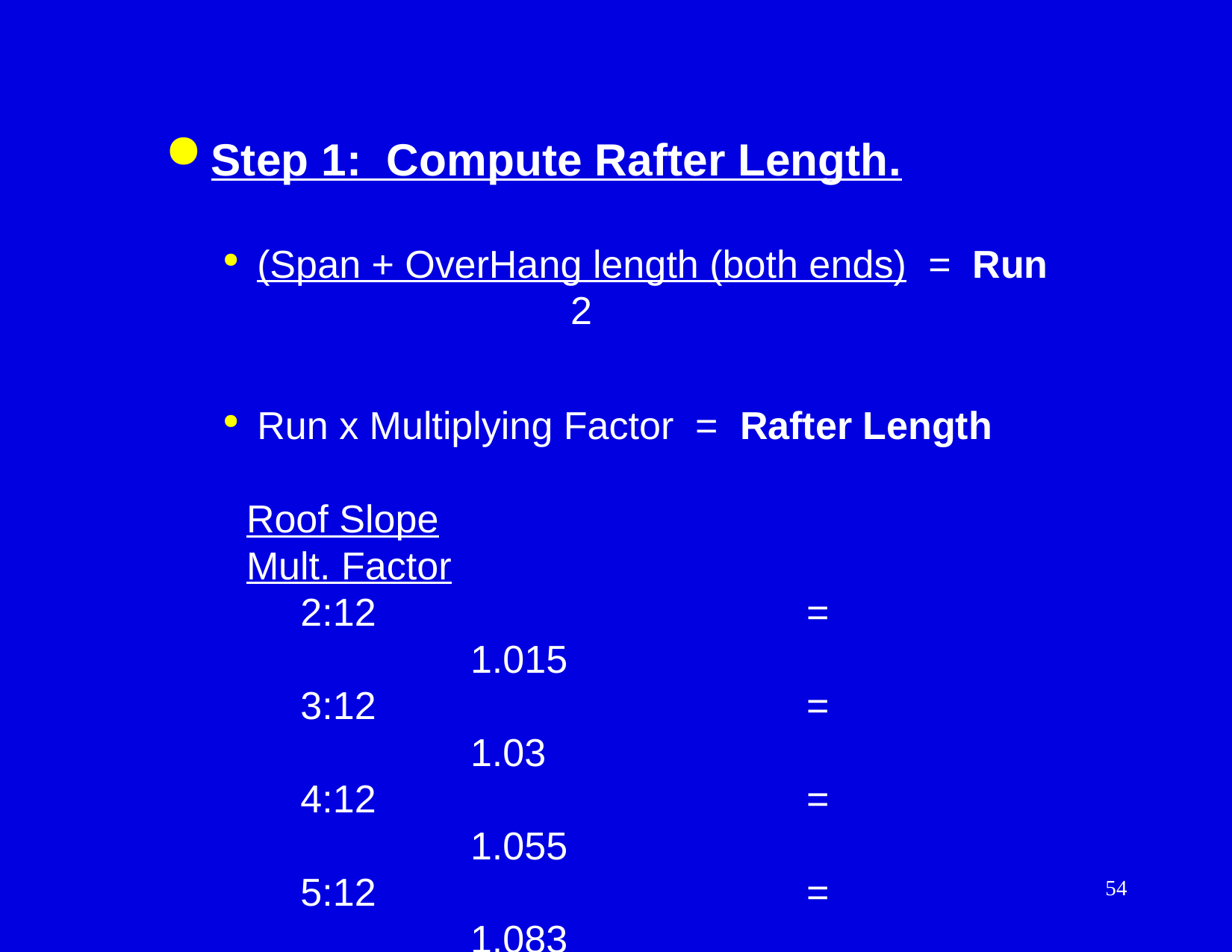

Step 1:  Compute Rafter Length.
 (Span + OverHang length (both ends)  =  Run
                              2

 Run x Multiplying Factor  =  Rafter Length
Roof Slope						Mult. Factor
     2:12				=				1.015
     3:12				=				1.03
     4:12				=				1.055
     5:12				=				1.083
     6:12				=				1.12
54